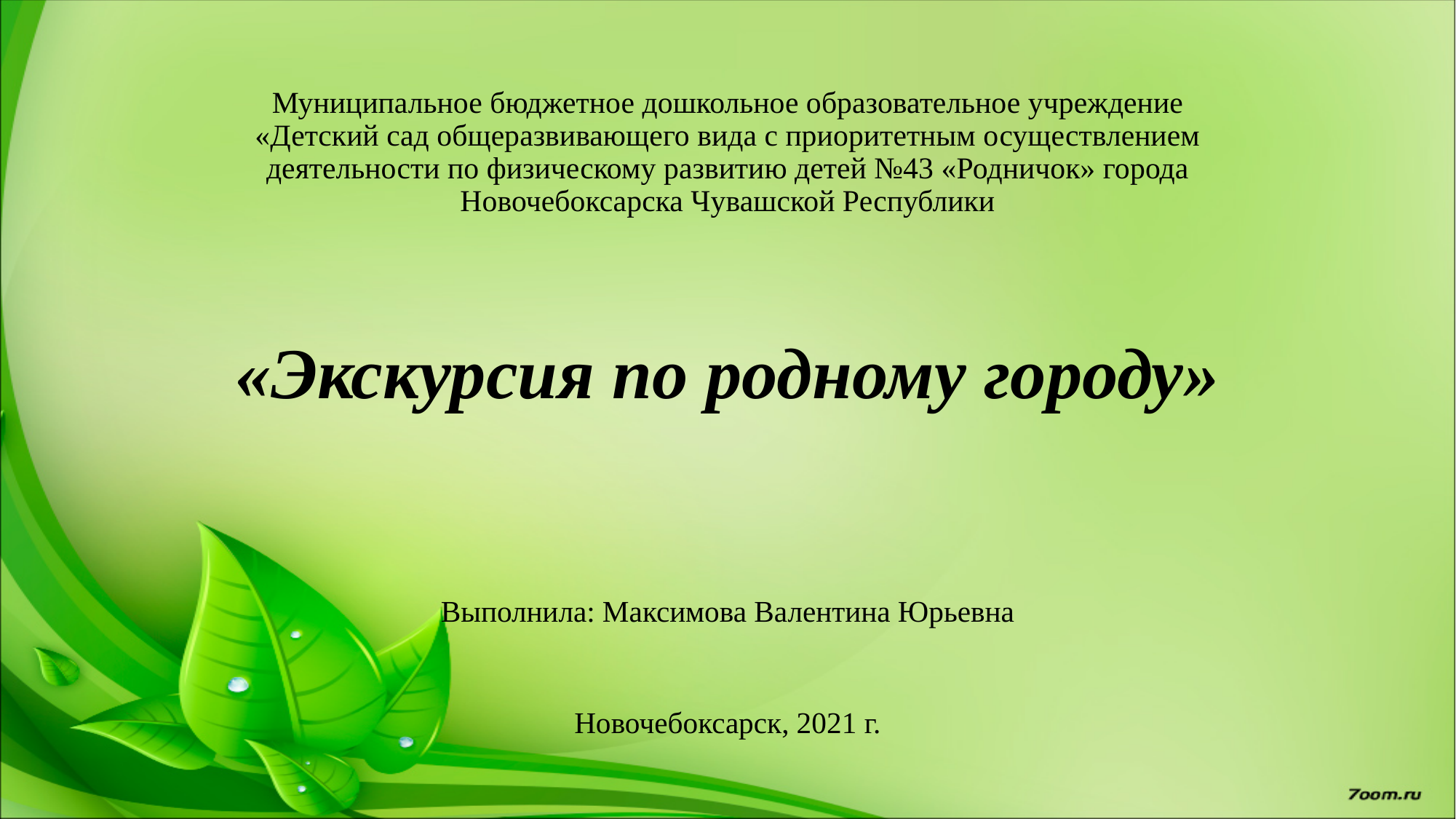

# Муниципальное бюджетное дошкольное образовательное учреждение «Детский сад общеразвивающего вида с приоритетным осуществлением деятельности по физическому развитию детей №43 «Родничок» города Новочебоксарска Чувашской Республики

«Экскурсия по родному городу»

Выполнила: Максимова Валентина Юрьевна

Новочебоксарск, 2021 г.